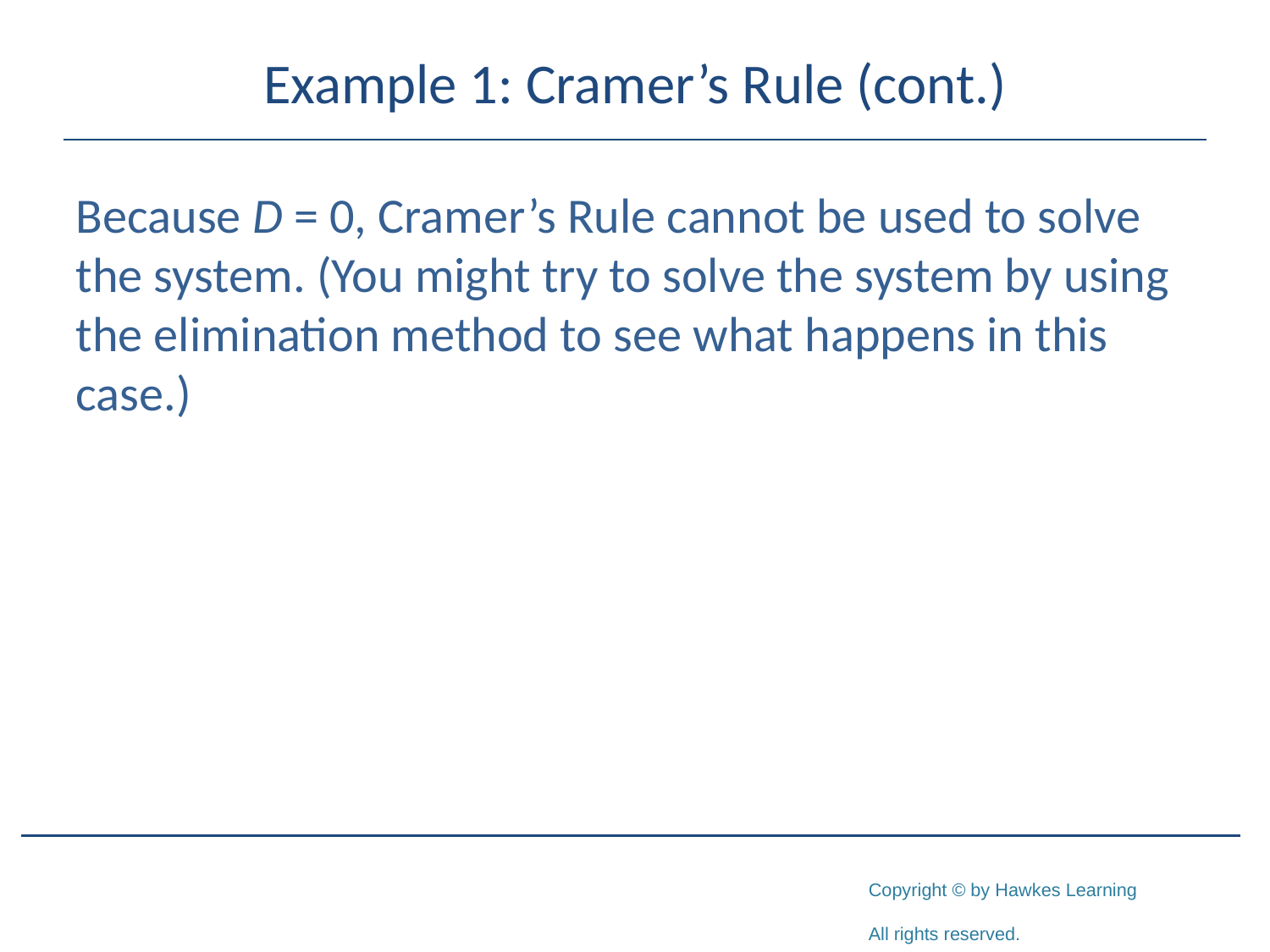

# Example 1: Cramer’s Rule (cont.)
Because D = 0, Cramer’s Rule cannot be used to solve the system. (You might try to solve the system by using the elimination method to see what happens in this case.)